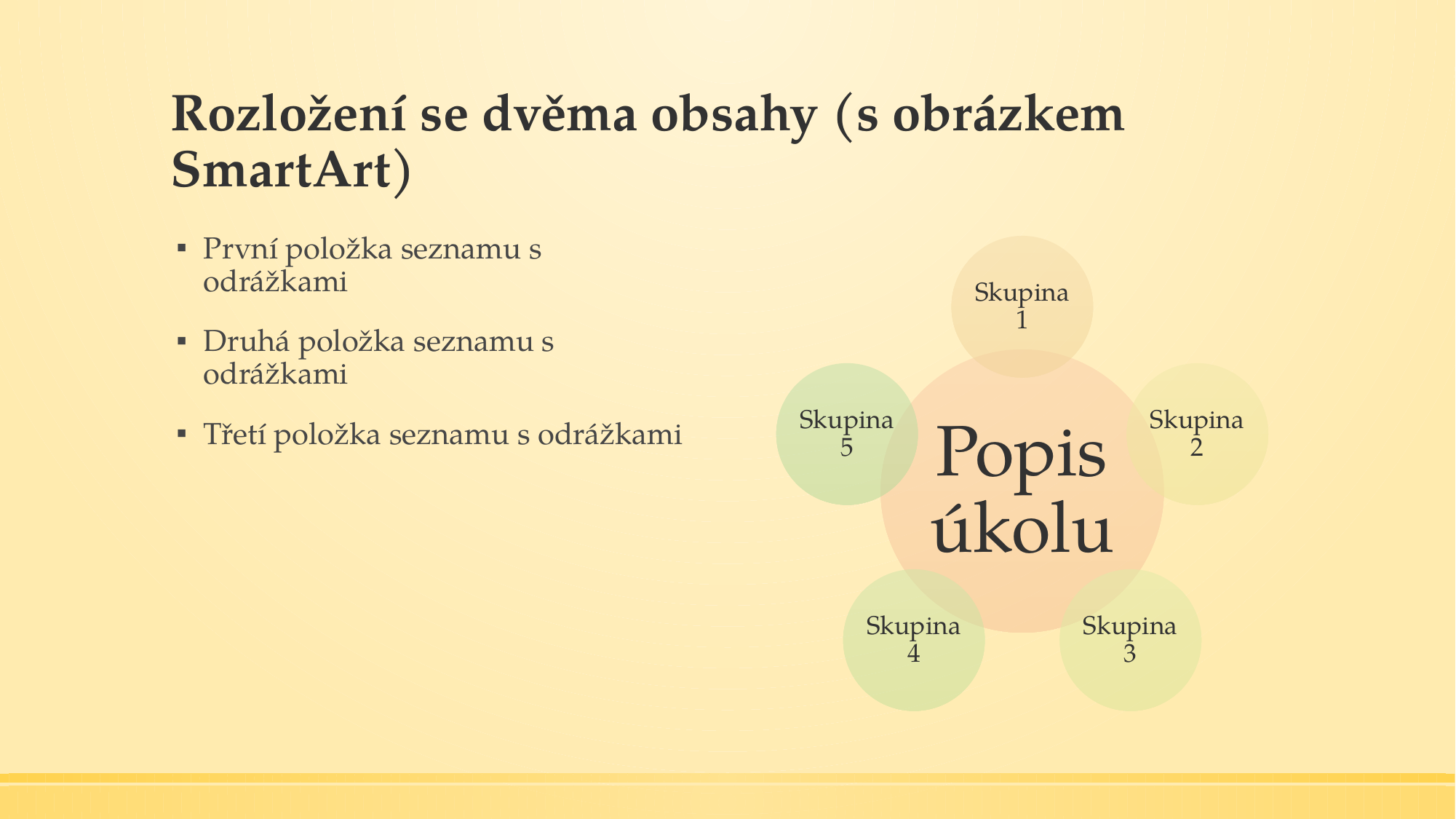

# Rozložení se dvěma obsahy (s obrázkem SmartArt)
Popis úkolu
Skupina 1
Skupina 2
Skupina 3
Skupina 4
Skupina 5
První položka seznamu s odrážkami
Druhá položka seznamu s odrážkami
Třetí položka seznamu s odrážkami